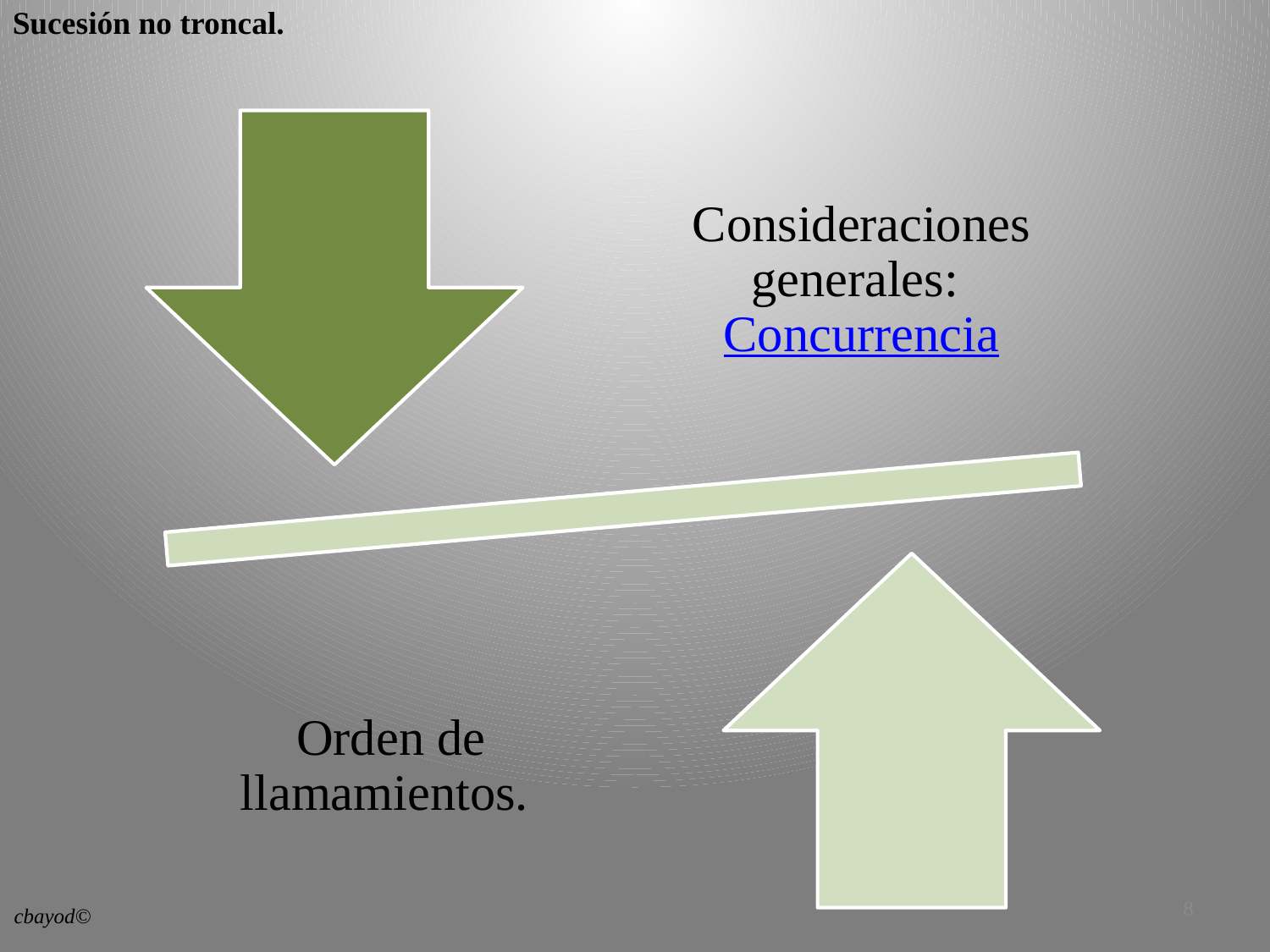

Sucesión no troncal.

 Consideraciones generales: Concurrencia
 Orden de llamamientos.
8
cbayod©